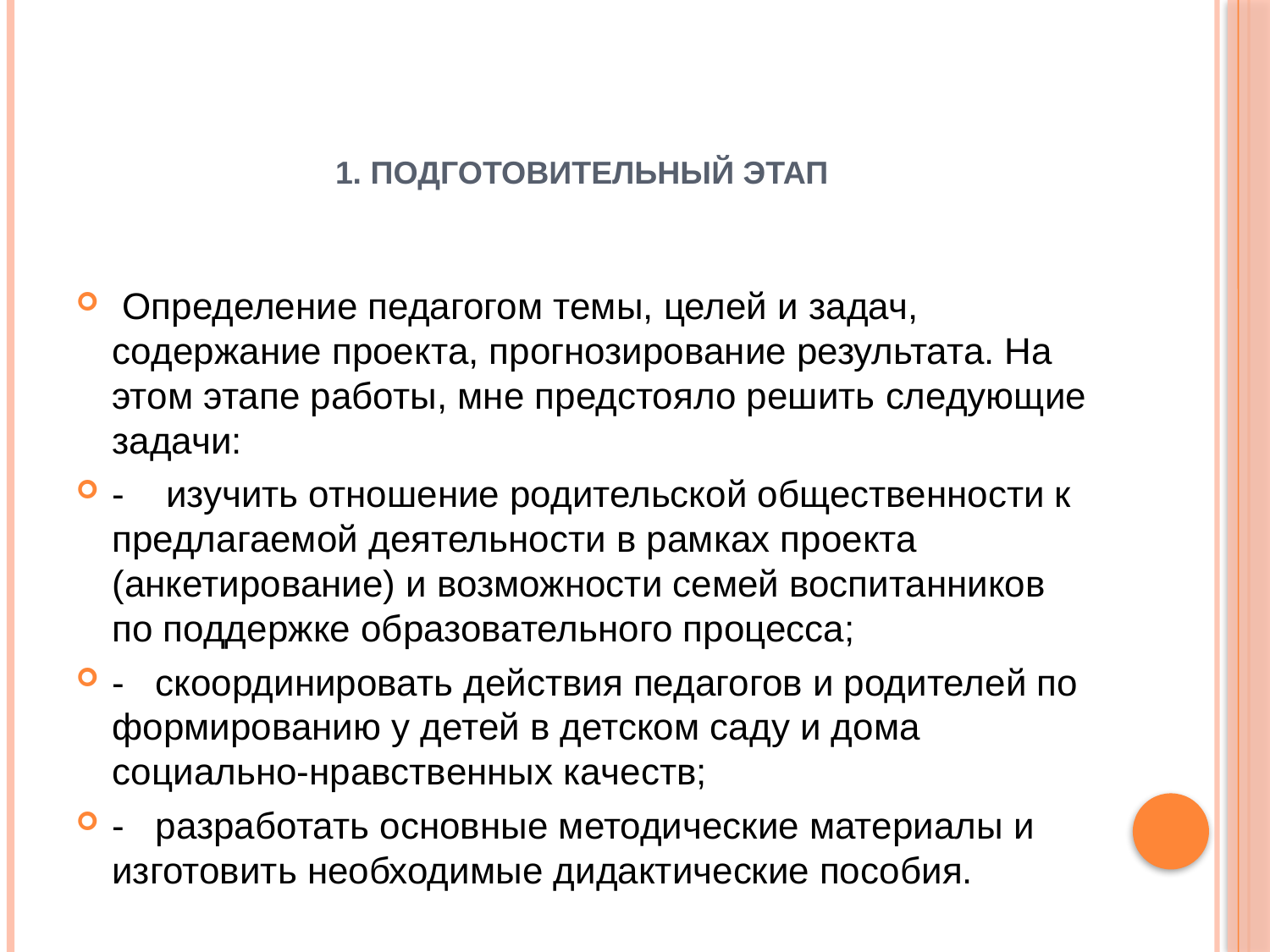

# 1. Подготовительный этап

 Определение педагогом темы, целей и задач, содержание проекта, прогнозирование результата. На этом этапе работы, мне предстояло решить следующие задачи:
-    изучить отношение родительской общественности к предлагаемой деятельности в рамках проекта (анкетирование) и возможности семей воспитанников по поддержке образовательного процесса;
-   скоординировать действия педагогов и родителей по формированию у детей в детском саду и дома социально-нравственных качеств;
-   разработать основные методические материалы и изготовить необходимые дидактические пособия.